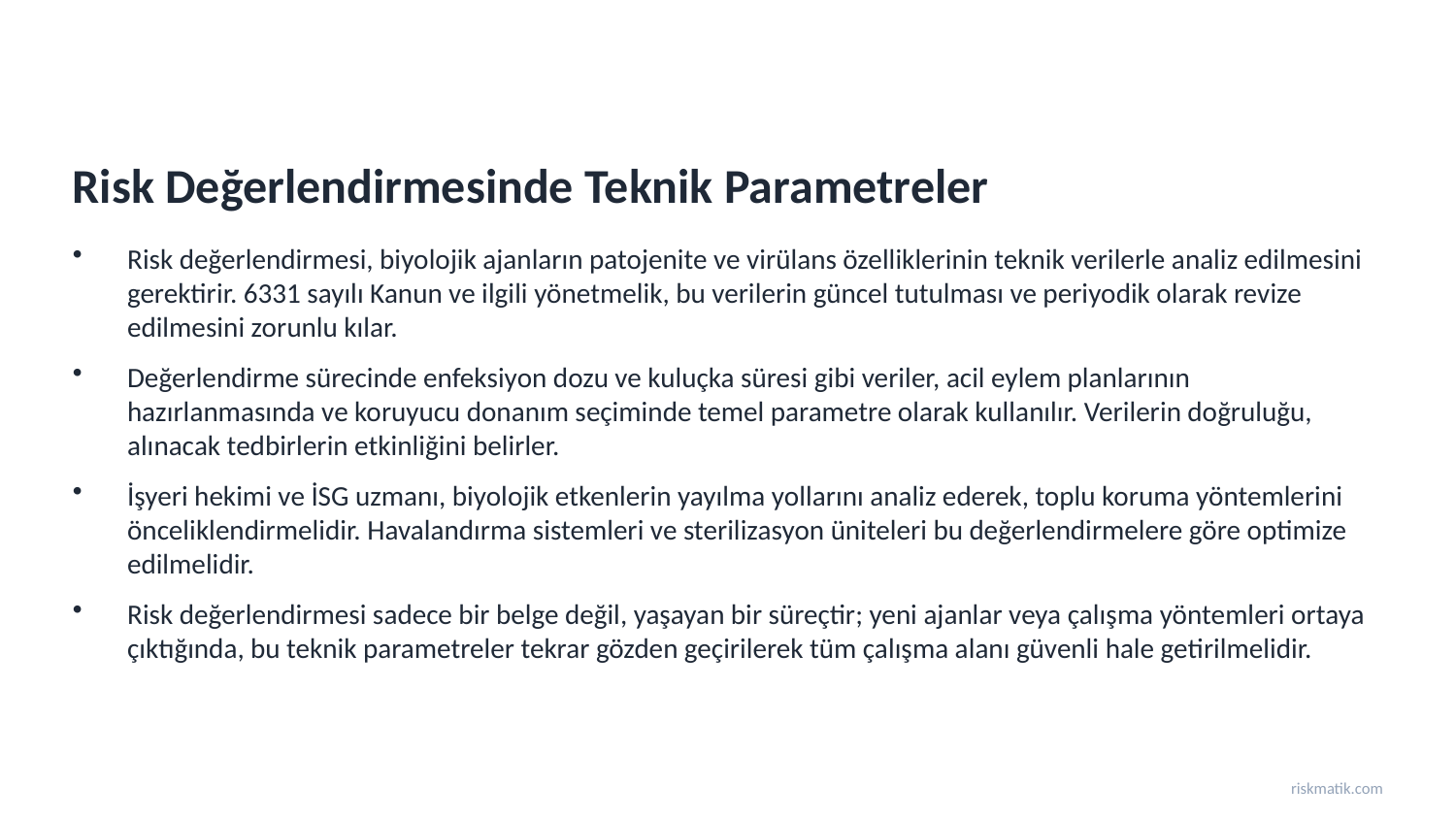

Risk Değerlendirmesinde Teknik Parametreler
Risk değerlendirmesi, biyolojik ajanların patojenite ve virülans özelliklerinin teknik verilerle analiz edilmesini gerektirir. 6331 sayılı Kanun ve ilgili yönetmelik, bu verilerin güncel tutulması ve periyodik olarak revize edilmesini zorunlu kılar.
Değerlendirme sürecinde enfeksiyon dozu ve kuluçka süresi gibi veriler, acil eylem planlarının hazırlanmasında ve koruyucu donanım seçiminde temel parametre olarak kullanılır. Verilerin doğruluğu, alınacak tedbirlerin etkinliğini belirler.
İşyeri hekimi ve İSG uzmanı, biyolojik etkenlerin yayılma yollarını analiz ederek, toplu koruma yöntemlerini önceliklendirmelidir. Havalandırma sistemleri ve sterilizasyon üniteleri bu değerlendirmelere göre optimize edilmelidir.
Risk değerlendirmesi sadece bir belge değil, yaşayan bir süreçtir; yeni ajanlar veya çalışma yöntemleri ortaya çıktığında, bu teknik parametreler tekrar gözden geçirilerek tüm çalışma alanı güvenli hale getirilmelidir.
riskmatik.com